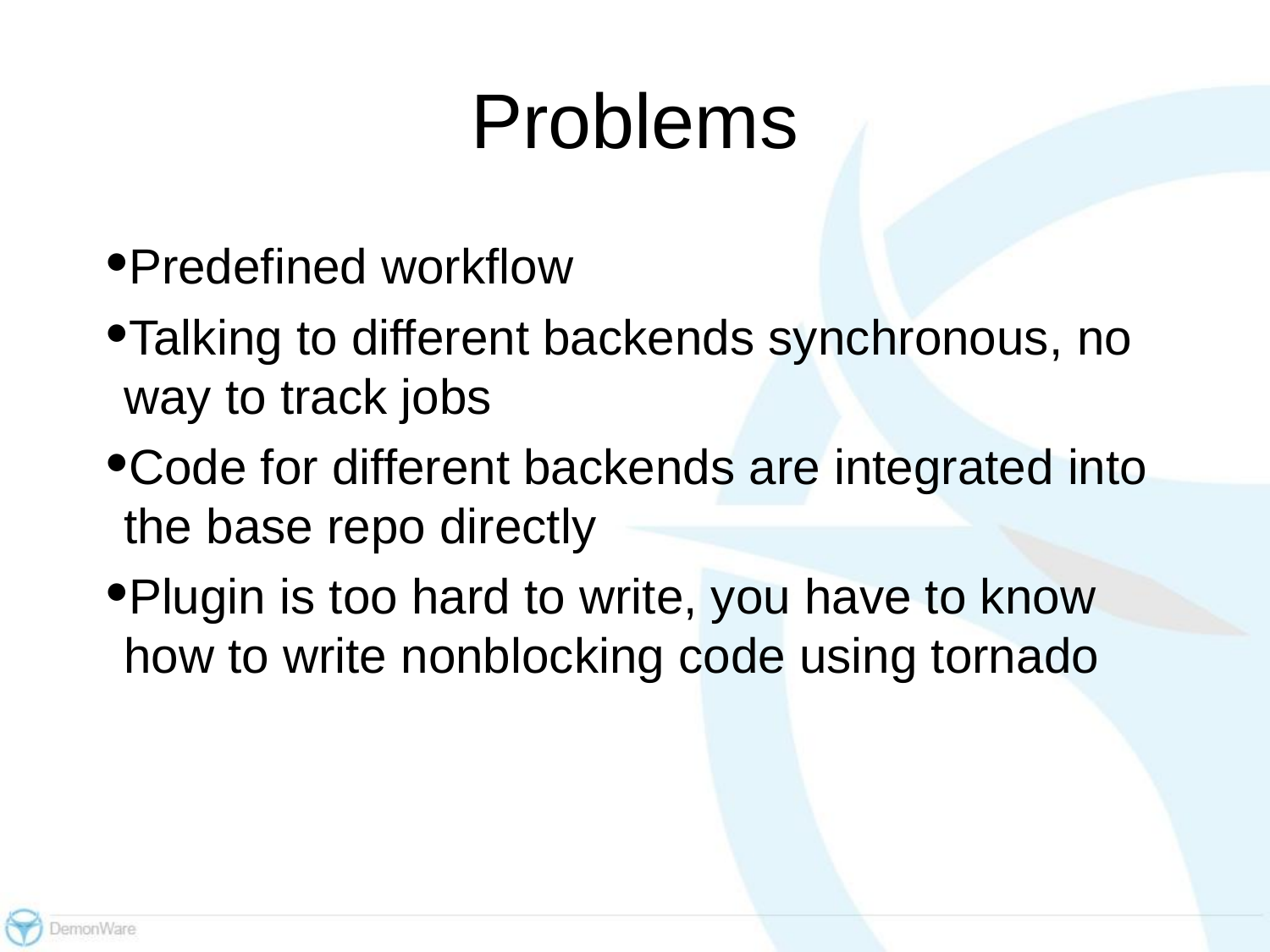

# Problems
Predefined workflow
Talking to different backends synchronous, no way to track jobs
Code for different backends are integrated into the base repo directly
Plugin is too hard to write, you have to know how to write nonblocking code using tornado